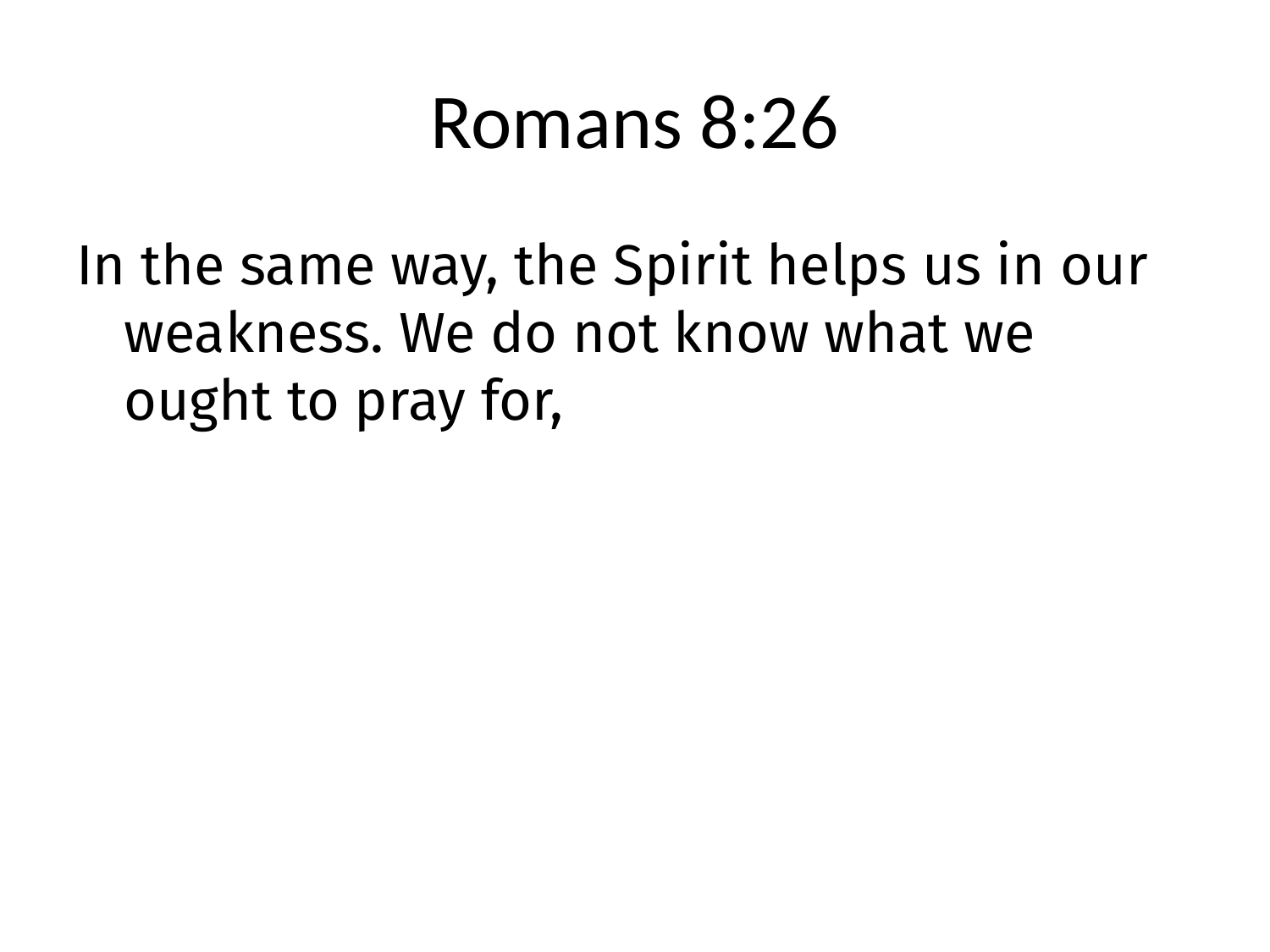

# Romans 8:26
In the same way, the Spirit helps us in our weakness. We do not know what we ought to pray for,